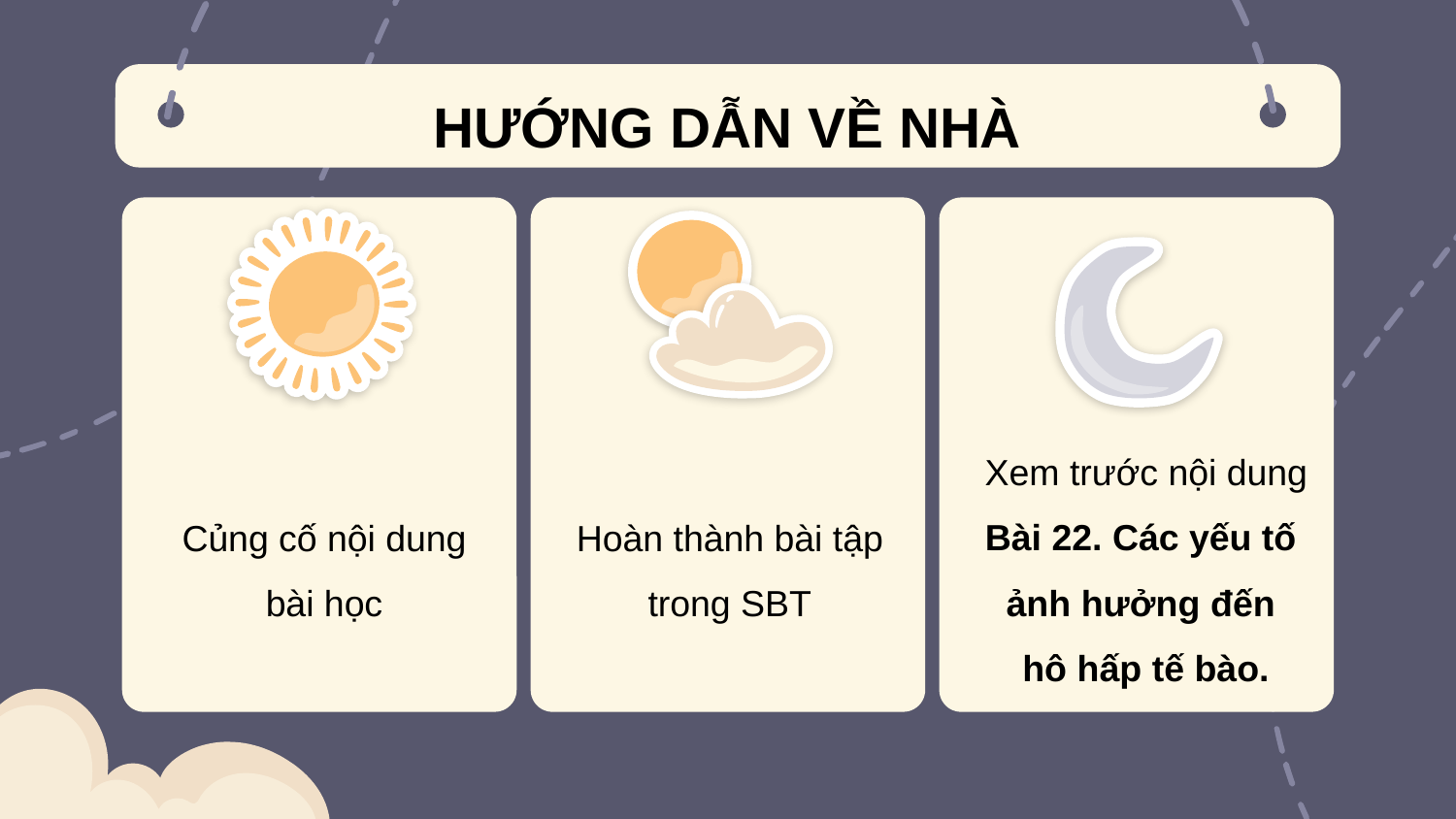

HƯỚNG DẪN VỀ NHÀ

Xem trước nội dung Bài 22. Các yếu tố
ảnh hưởng đến
hô hấp tế bào.
Củng cố nội dung bài học
Hoàn thành bài tập trong SBT